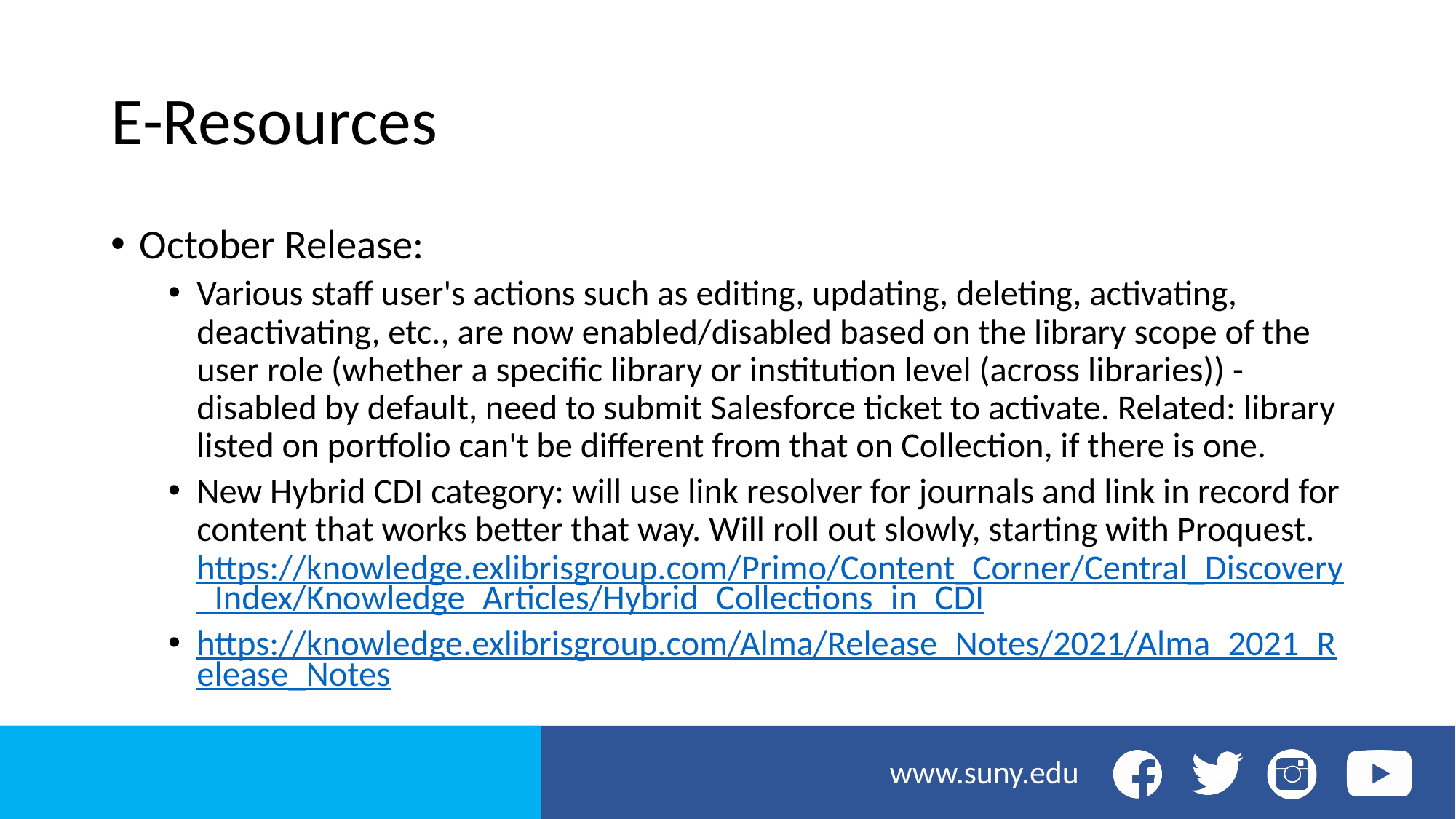

# E-Resources
October Release:
Various staff user's actions such as editing, updating, deleting, activating, deactivating, etc., are now enabled/disabled based on the library scope of the user role (whether a specific library or institution level (across libraries)) - disabled by default, need to submit Salesforce ticket to activate. Related: library listed on portfolio can't be different from that on Collection, if there is one.
New Hybrid CDI category: will use link resolver for journals and link in record for content that works better that way. Will roll out slowly, starting with Proquest. https://knowledge.exlibrisgroup.com/Primo/Content_Corner/Central_Discovery_Index/Knowledge_Articles/Hybrid_Collections_in_CDI
https://knowledge.exlibrisgroup.com/Alma/Release_Notes/2021/Alma_2021_Release_Notes